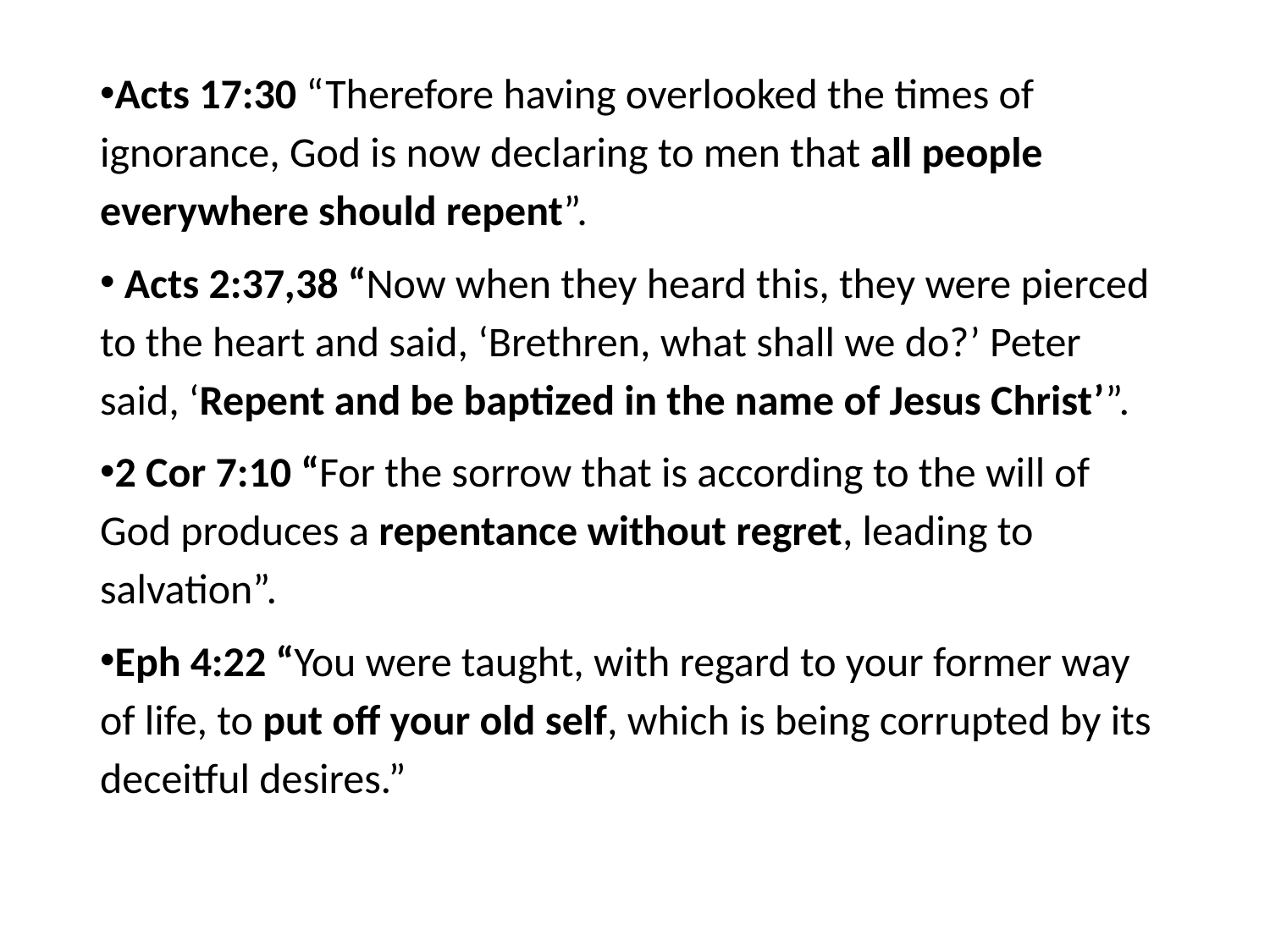

#
Acts 17:30 “Therefore having overlooked the times of ignorance, God is now declaring to men that all people everywhere should repent”.
 Acts 2:37,38 “Now when they heard this, they were pierced to the heart and said, ‘Brethren, what shall we do?’ Peter said, ‘Repent and be baptized in the name of Jesus Christ’”.
2 Cor 7:10 “For the sorrow that is according to the will of God produces a repentance without regret, leading to salvation”.
Eph 4:22 “You were taught, with regard to your former way of life, to put off your old self, which is being corrupted by its deceitful desires.”